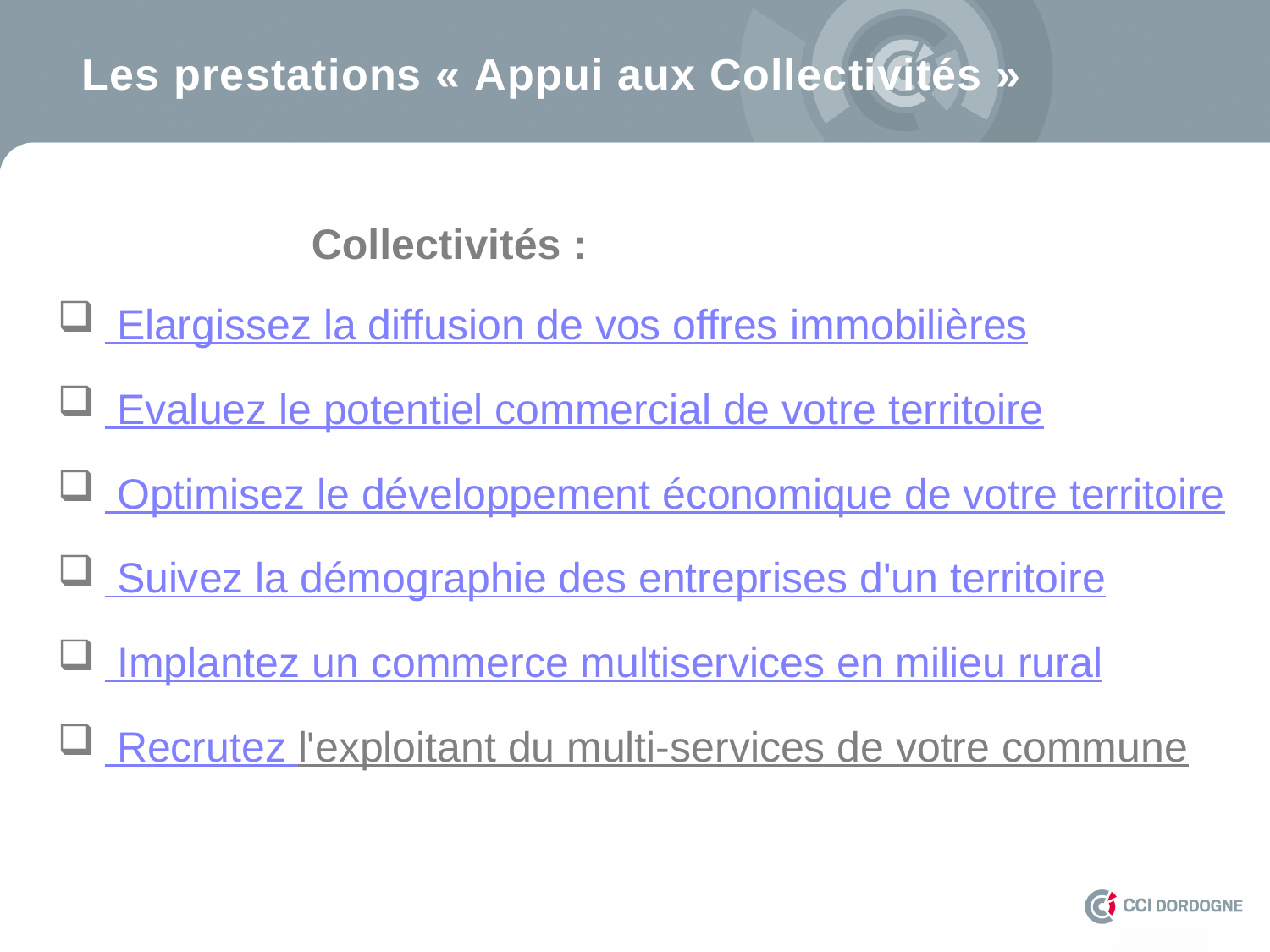

Les prestations « Appui aux Collectivités »
		Collectivités :

 Elargissez la diffusion de vos offres immobilières

 Evaluez le potentiel commercial de votre territoire

 Optimisez le développement économique de votre territoire

 Suivez la démographie des entreprises d'un territoire

 Implantez un commerce multiservices en milieu rural

 Recrutez l'exploitant du multi-services de votre commune